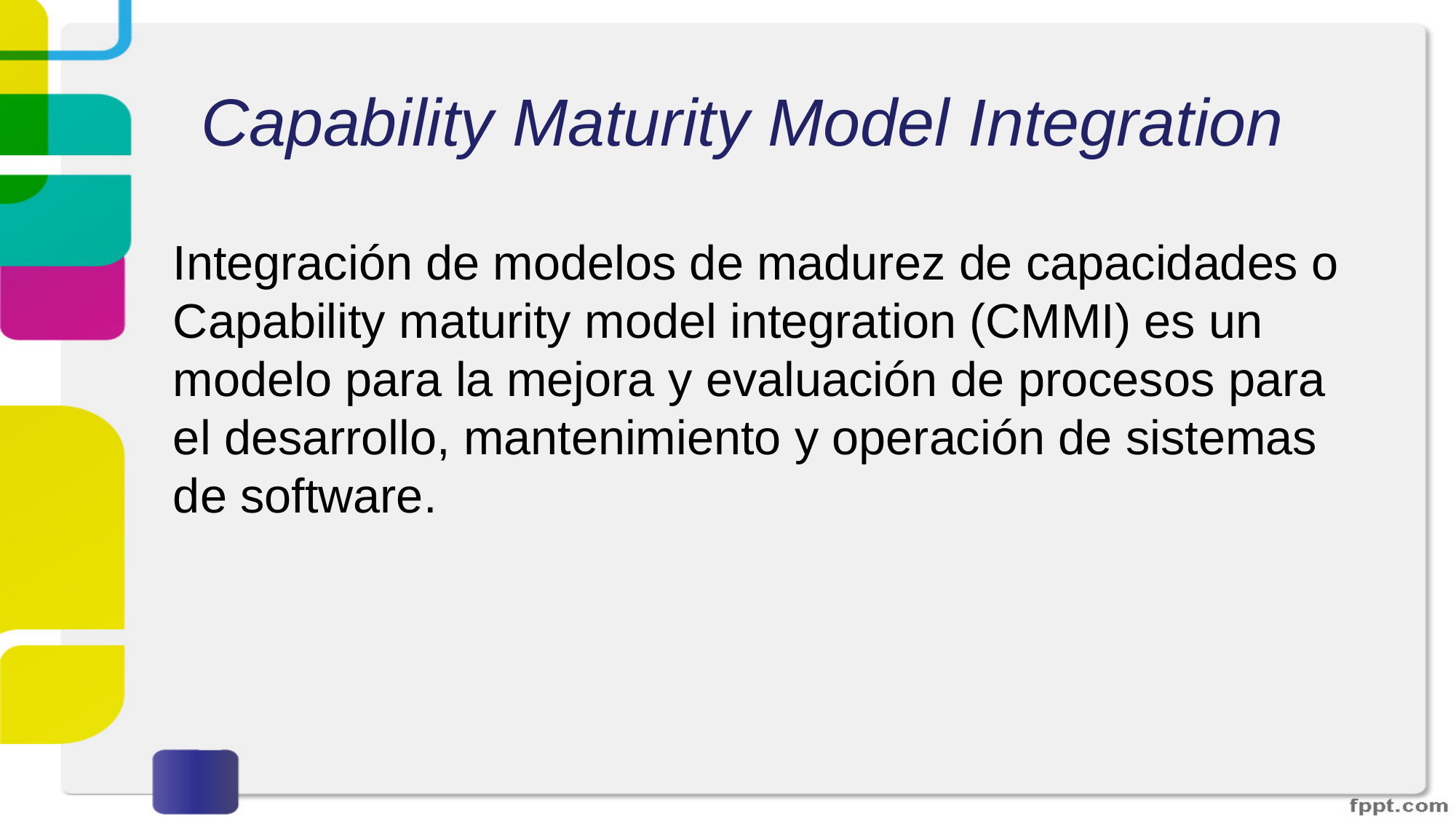

# Capability Maturity Model Integration
Integración de modelos de madurez de capacidades o Capability maturity model integration (CMMI) es un modelo para la mejora y evaluación de procesos para el desarrollo, mantenimiento y operación de sistemas de software.